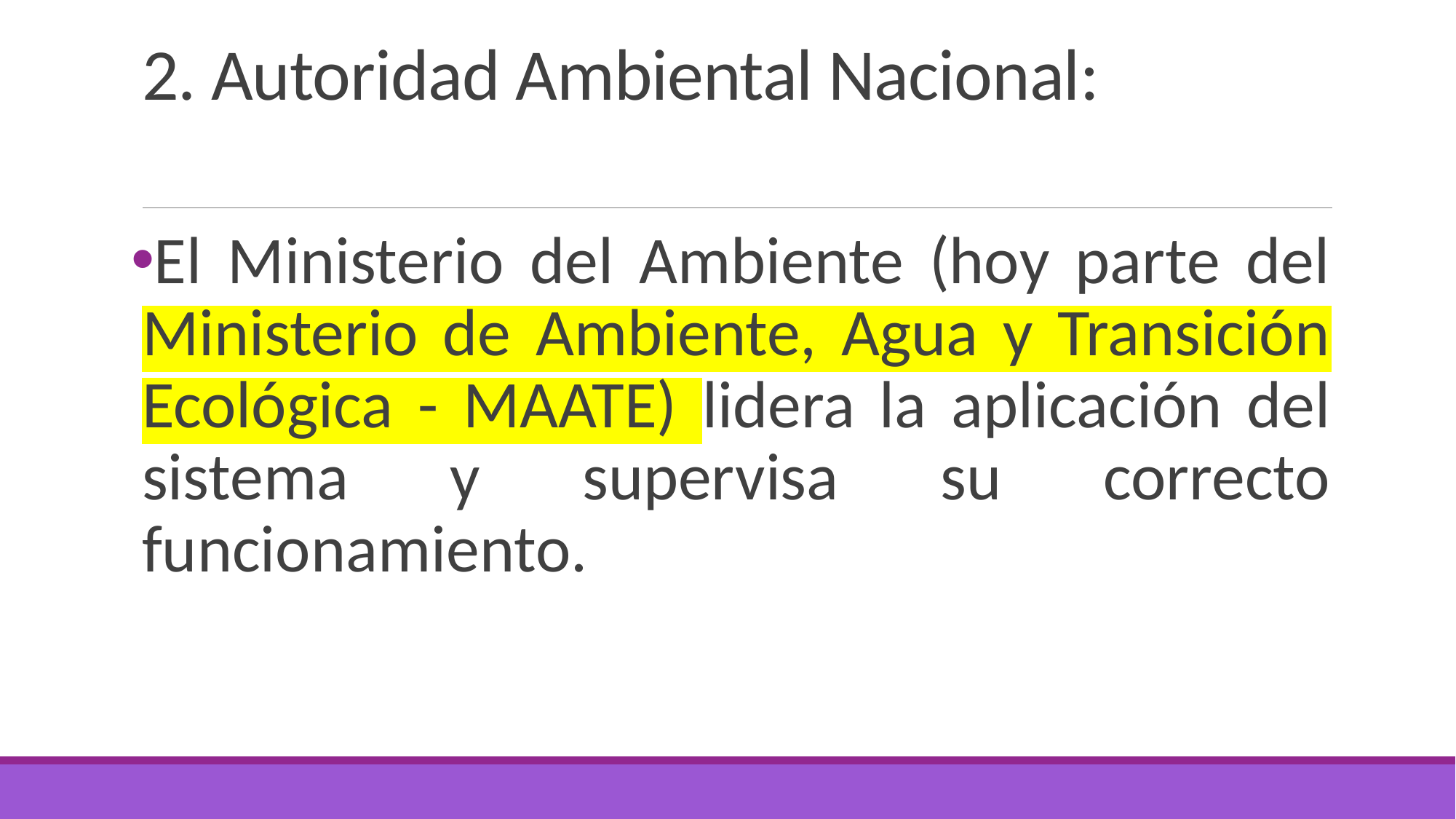

# 2. Autoridad Ambiental Nacional:
El Ministerio del Ambiente (hoy parte del Ministerio de Ambiente, Agua y Transición Ecológica - MAATE) lidera la aplicación del sistema y supervisa su correcto funcionamiento.